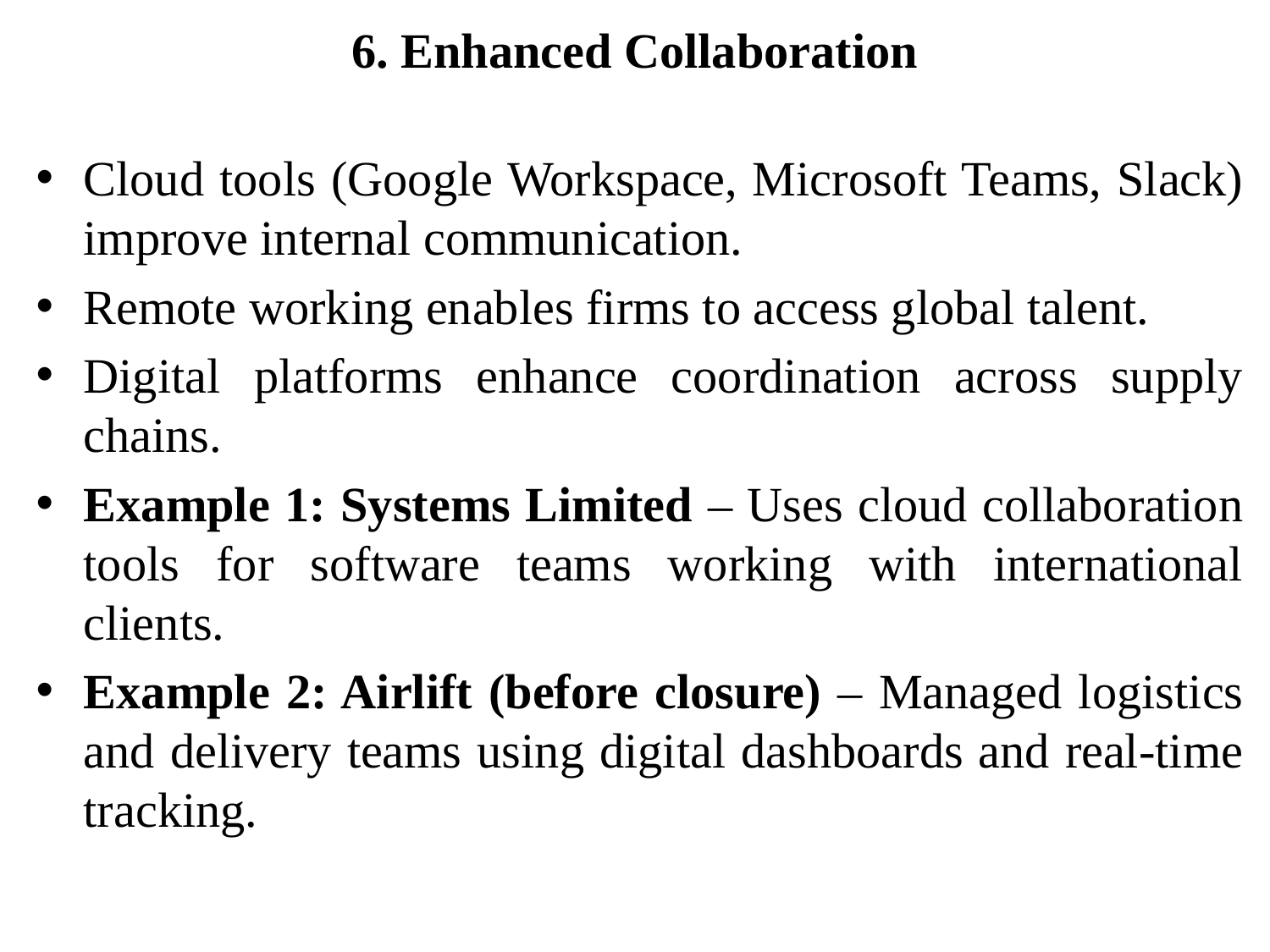

# 6. Enhanced Collaboration
Cloud tools (Google Workspace, Microsoft Teams, Slack) improve internal communication.
Remote working enables firms to access global talent.
Digital platforms enhance coordination across supply chains.
Example 1: Systems Limited – Uses cloud collaboration tools for software teams working with international clients.
Example 2: Airlift (before closure) – Managed logistics and delivery teams using digital dashboards and real-time tracking.